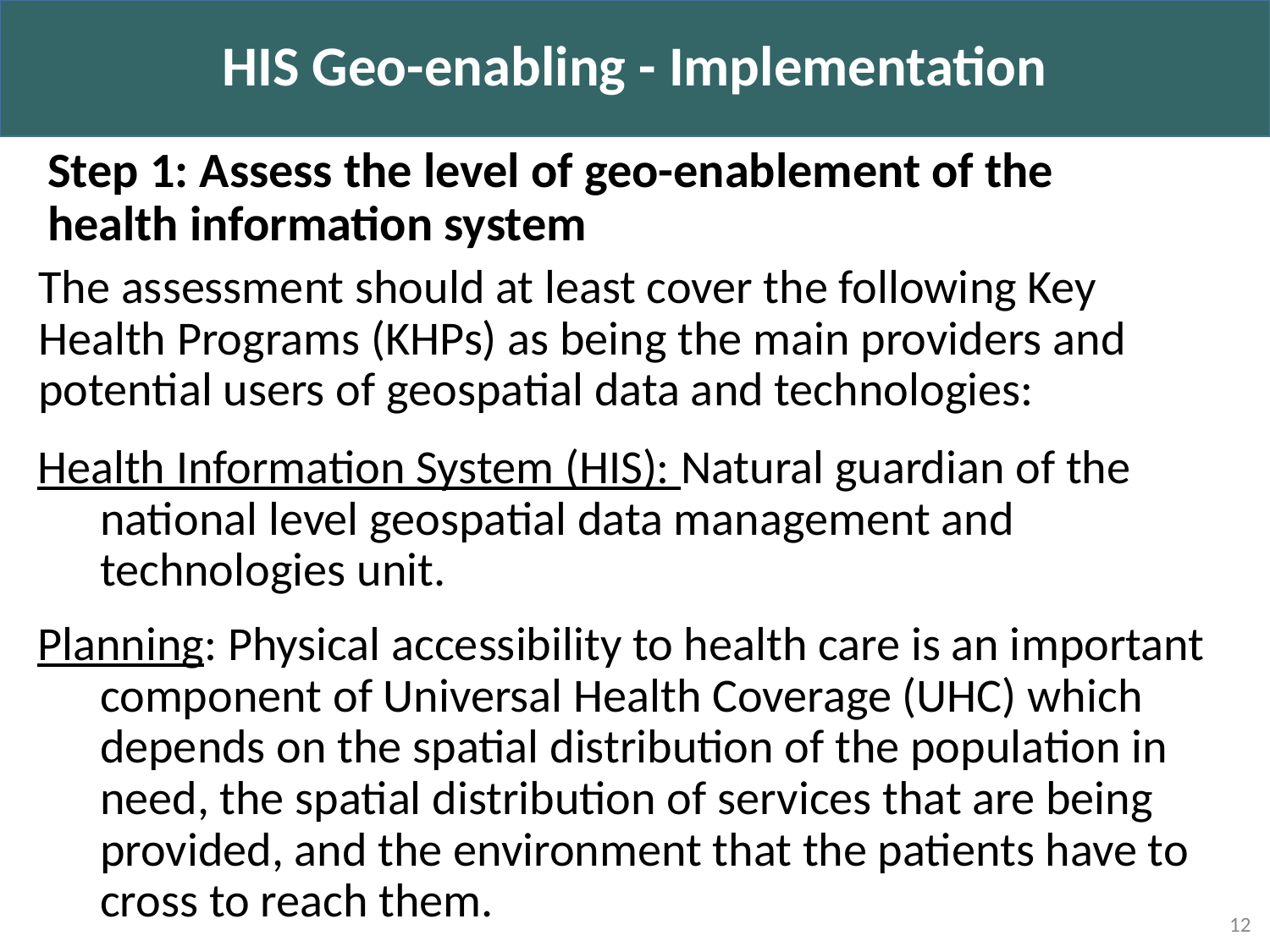

HIS Geo-enabling - Implementation
Step 1: Assess the level of geo-enablement of the health information system
The assessment should at least cover the following Key Health Programs (KHPs) as being the main providers and potential users of geospatial data and technologies:

Health Information System (HIS): Natural guardian of the national level geospatial data management and technologies unit.

Planning: Physical accessibility to health care is an important component of Universal Health Coverage (UHC) which depends on the spatial distribution of the population in need, the spatial distribution of services that are being provided, and the environment that the patients have to cross to reach them.
12